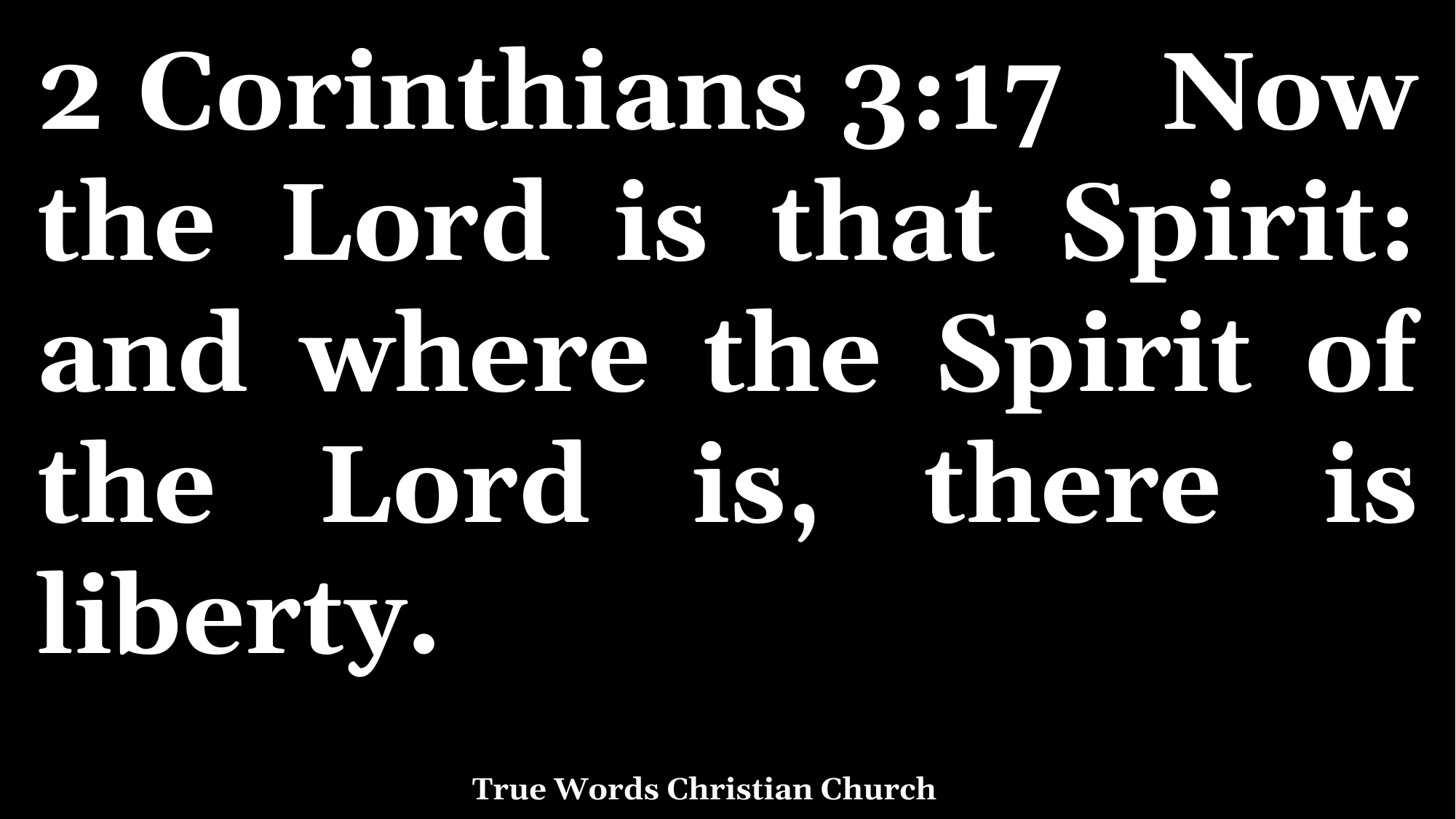

2 Corinthians 3:17   Now the Lord is that Spirit: and where the Spirit of the Lord is, there is liberty.
True Words Christian Church